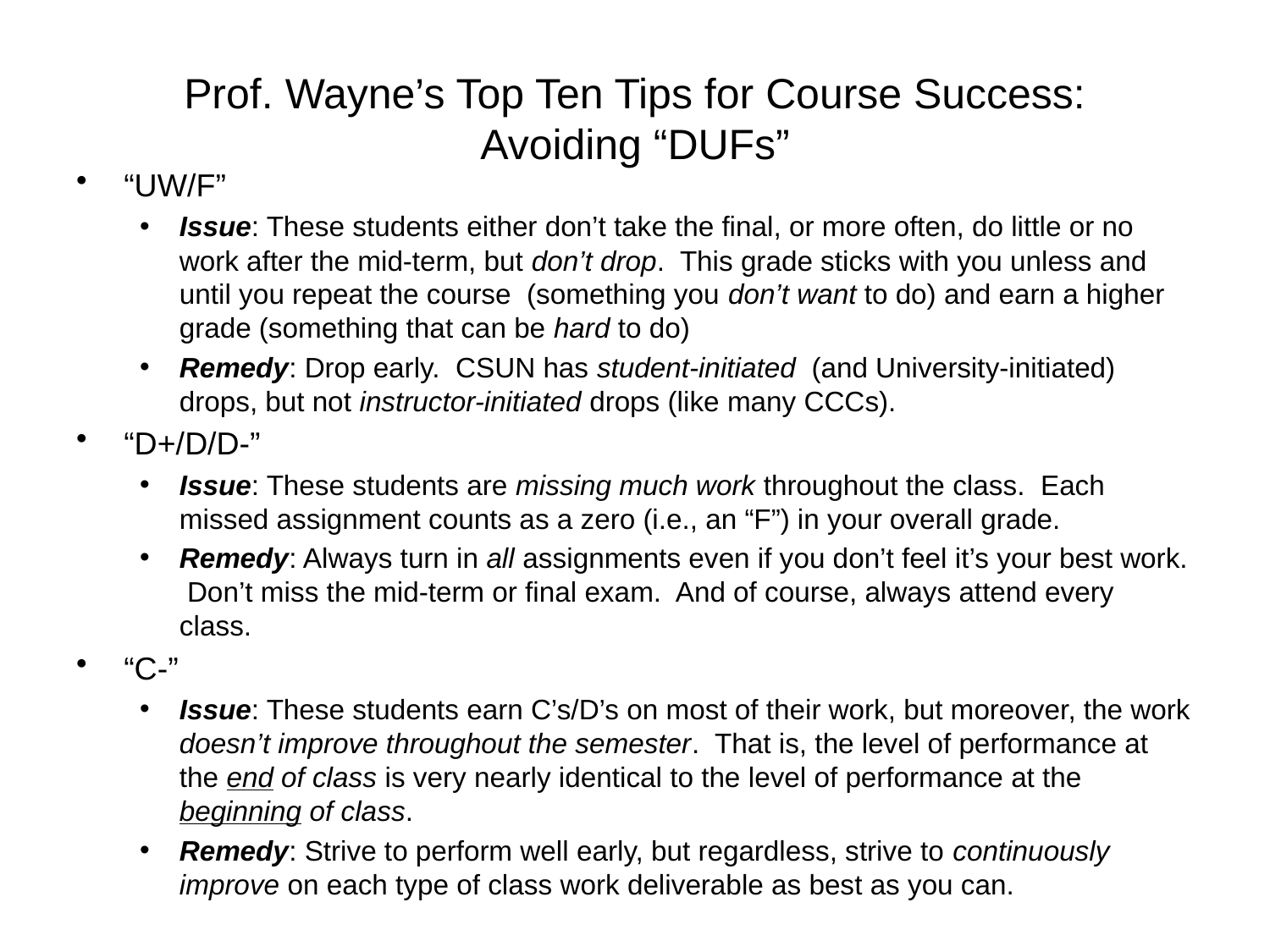

# Prof. Wayne’s Top Ten Tips for Course Success: Avoiding “DUFs”
“UW/F”
Issue: These students either don’t take the final, or more often, do little or no work after the mid-term, but don’t drop.  This grade sticks with you unless and until you repeat the course  (something you don’t want to do) and earn a higher grade (something that can be hard to do)
Remedy: Drop early.  CSUN has student-initiated  (and University-initiated) drops, but not instructor-initiated drops (like many CCCs).
“D+/D/D-”
Issue: These students are missing much work throughout the class.  Each missed assignment counts as a zero (i.e., an “F”) in your overall grade.
Remedy: Always turn in all assignments even if you don’t feel it’s your best work.  Don’t miss the mid-term or final exam.  And of course, always attend every class.
“C-”
Issue: These students earn C’s/D’s on most of their work, but moreover, the work doesn’t improve throughout the semester.  That is, the level of performance at the end of class is very nearly identical to the level of performance at the beginning of class.
Remedy: Strive to perform well early, but regardless, strive to continuously improve on each type of class work deliverable as best as you can.